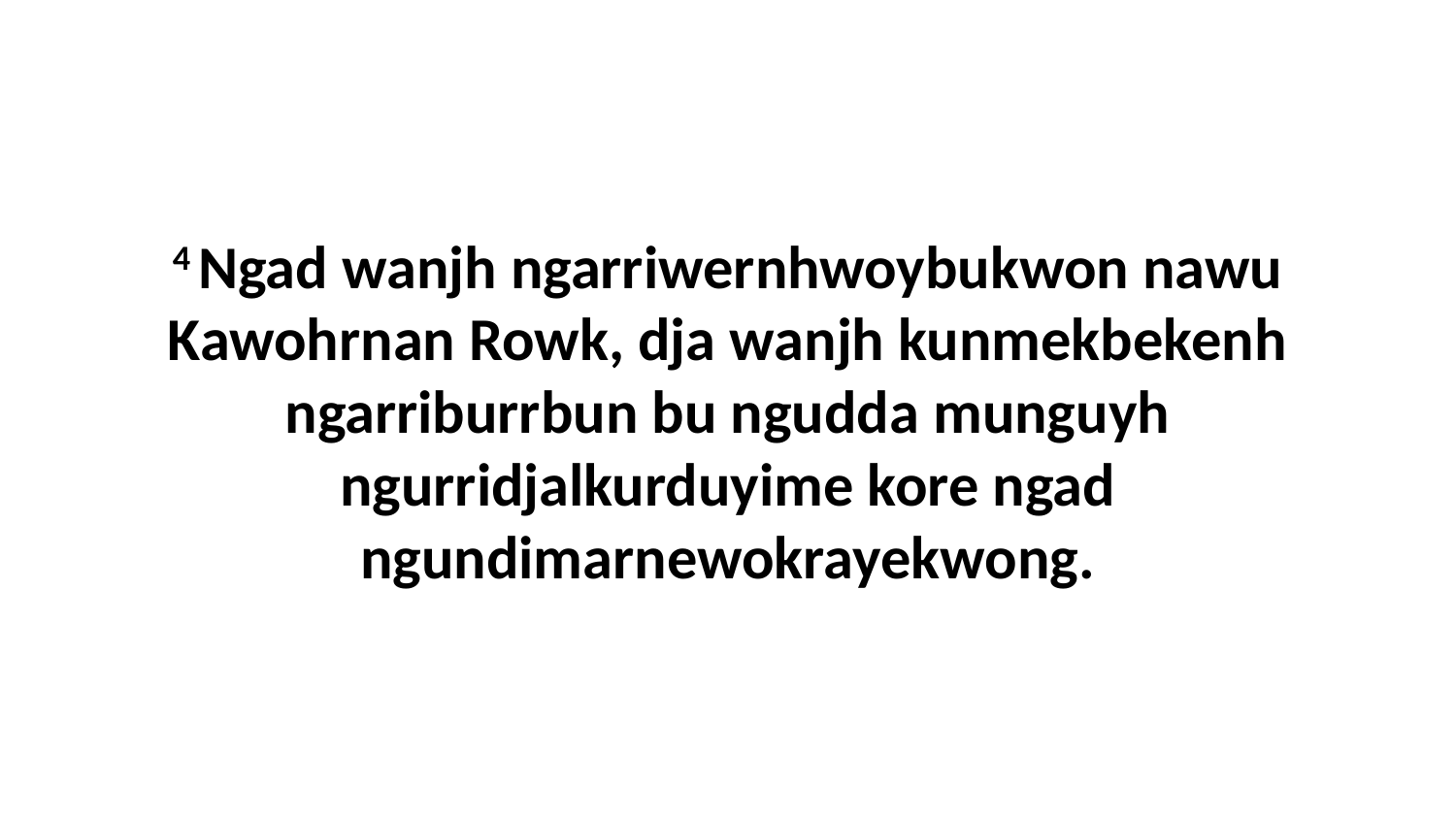

4 Ngad wanjh ngarriwernhwoybukwon nawu Kawohrnan Rowk, dja wanjh kunmekbekenh ngarriburrbun bu ngudda munguyh ngurridjalkurduyime kore ngad ngundimarnewokrayekwong.